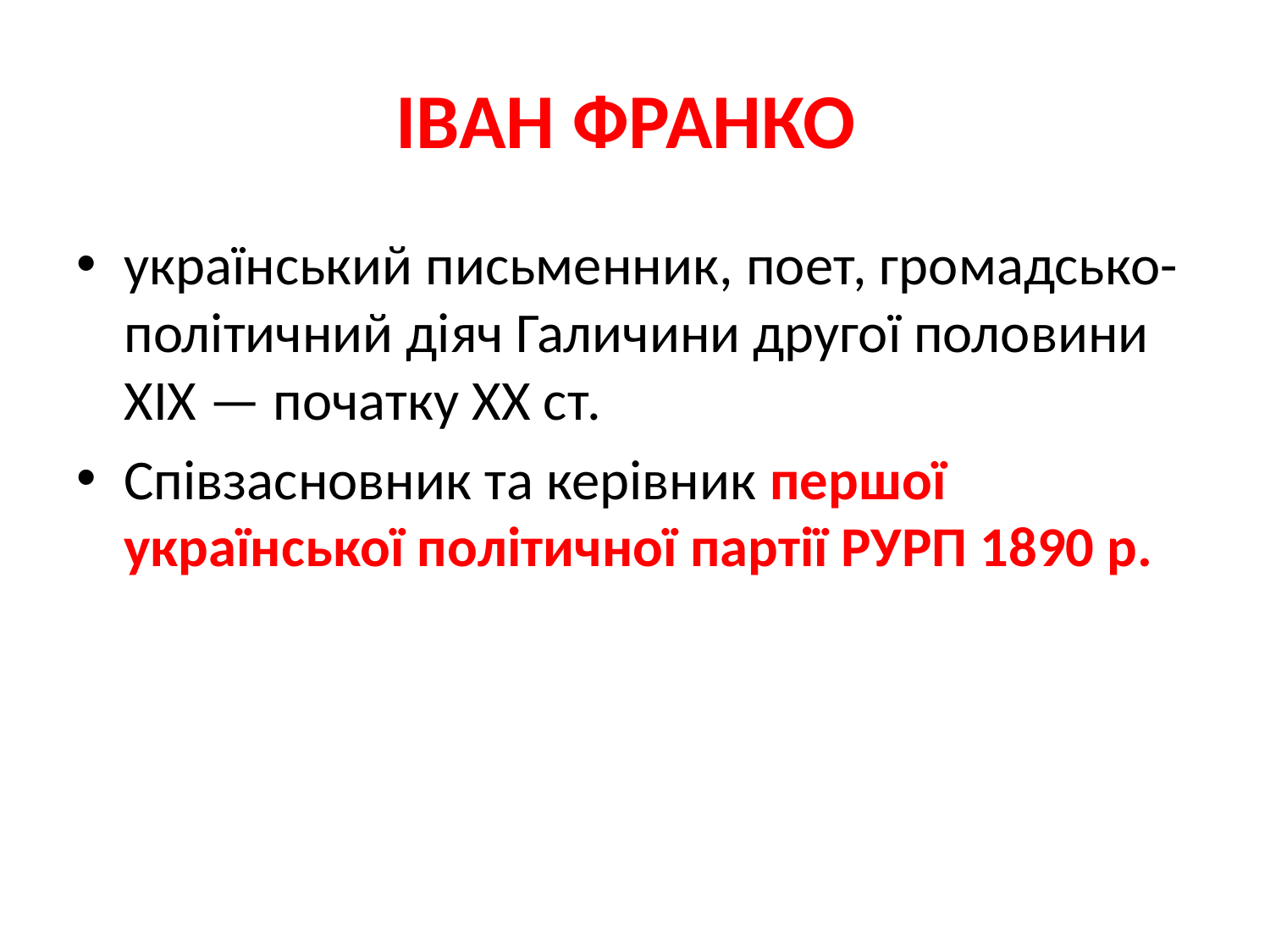

# ІВАН ФРАНКО
український письменник, поет, громадсько-політичний діяч Галичини другої половини ХІХ — початку ХХ ст.
Співзасновник та керівник першої української політичної партії РУРП 1890 р.